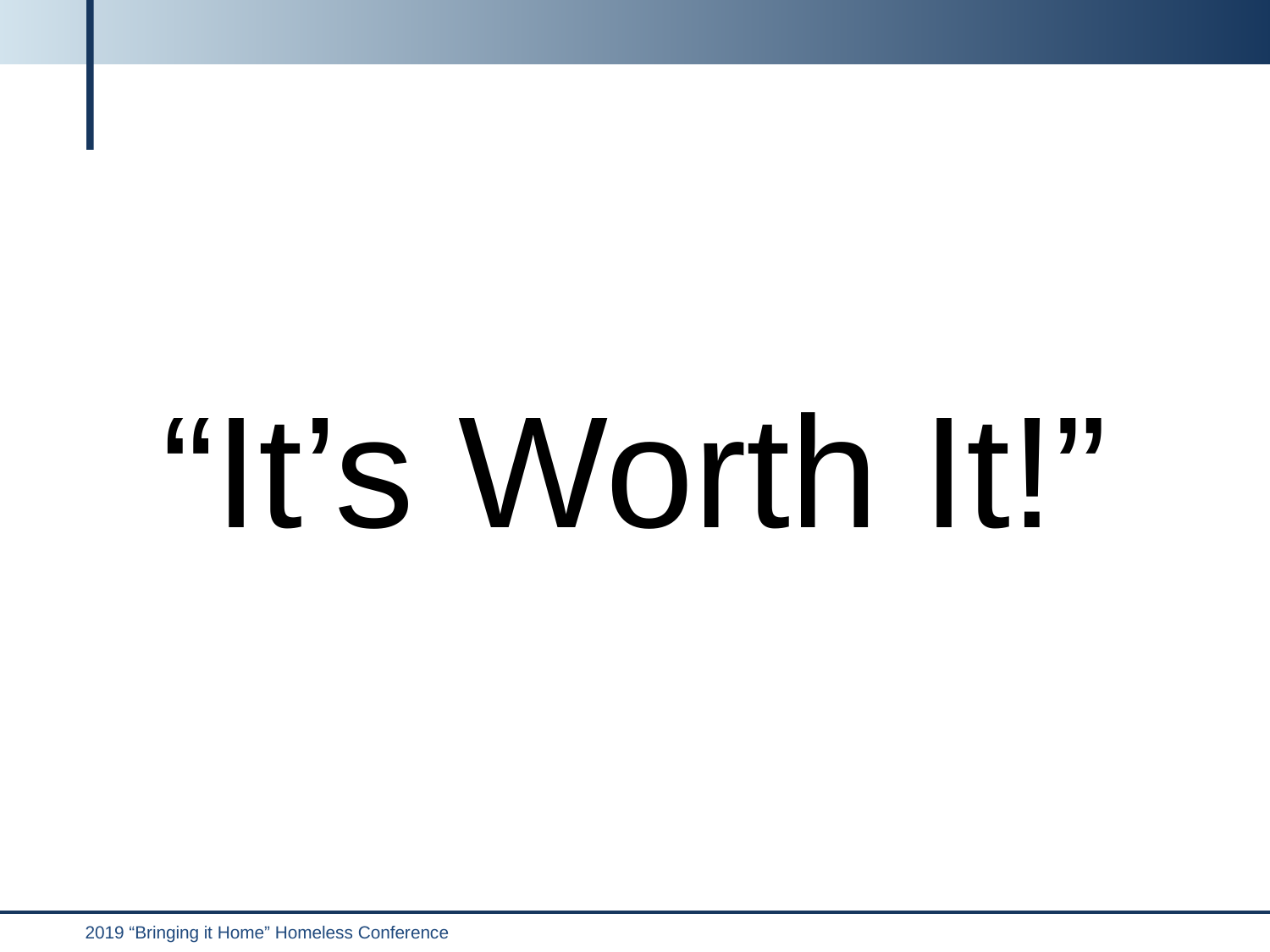

“It’s Worth It!”
2019 “Bringing it Home” Homeless Conference